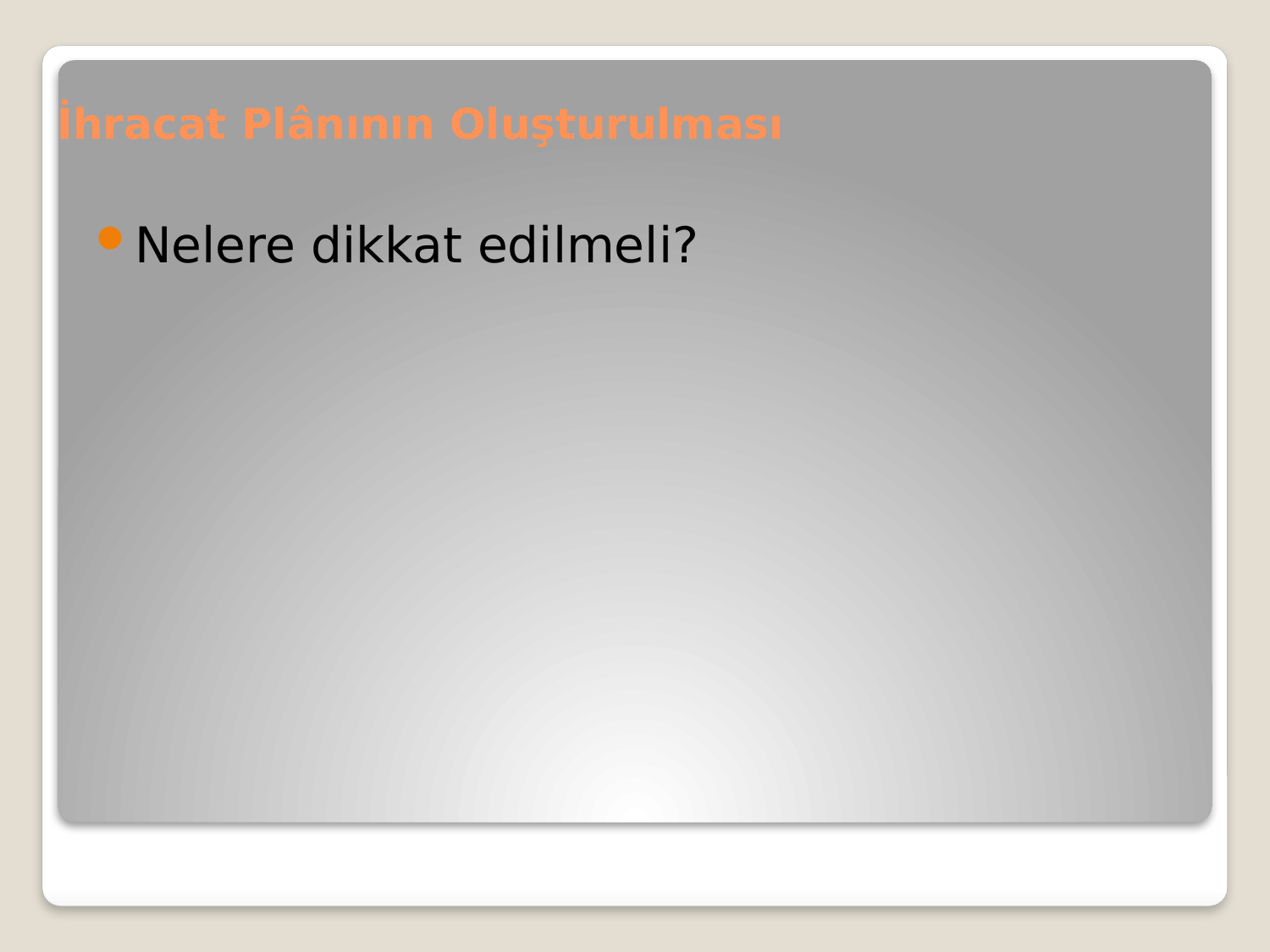

# İhracat Plânının Oluşturulması

Nelere dikkat edilmeli?